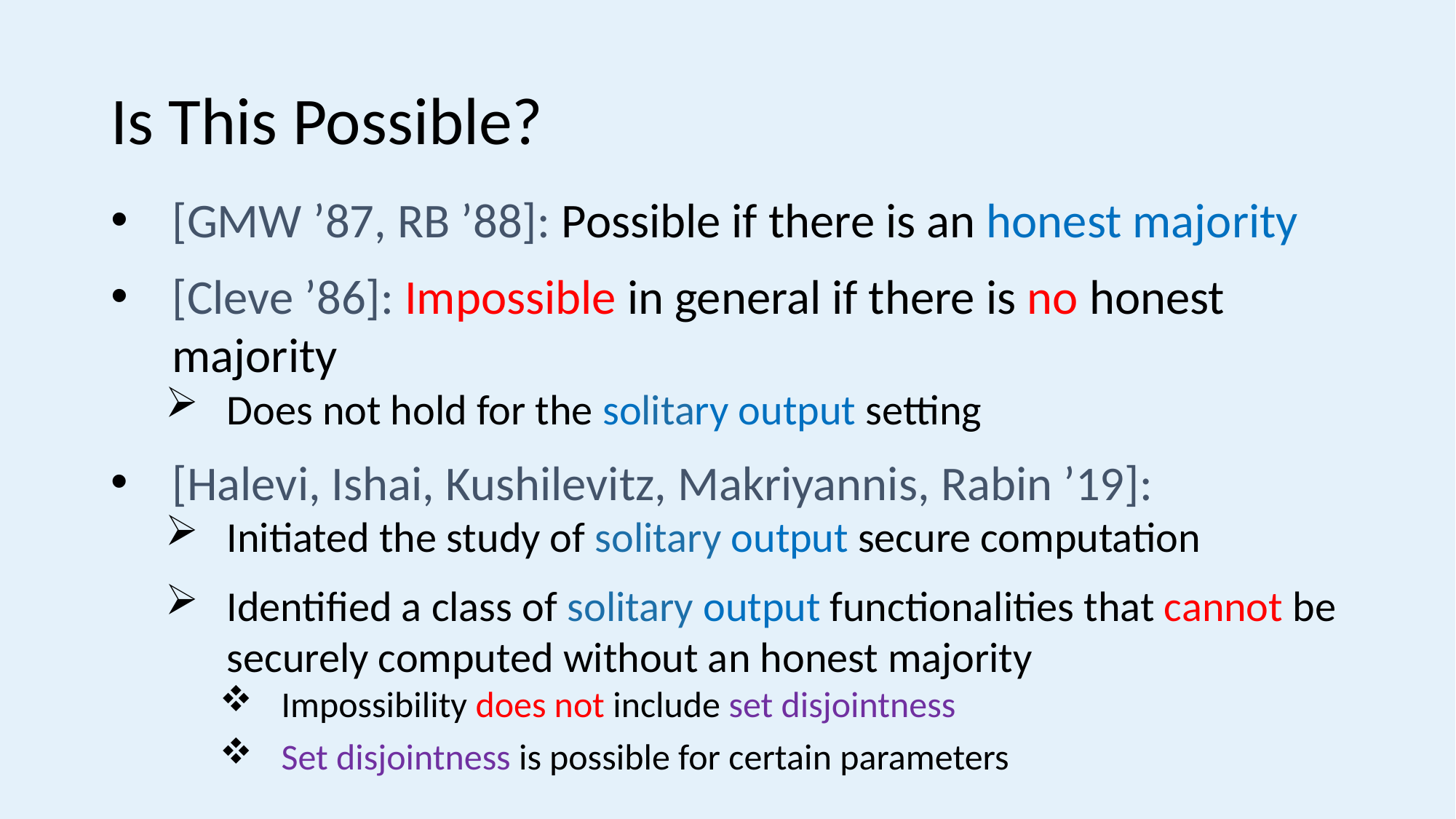

# Is This Possible?
[GMW ’87, RB ’88]: Possible if there is an honest majority
[Cleve ’86]: Impossible in general if there is no honest majority
Does not hold for the solitary output setting
[Halevi, Ishai, Kushilevitz, Makriyannis, Rabin ’19]:
Initiated the study of solitary output secure computation
Identified a class of solitary output functionalities that cannot be securely computed without an honest majority
Impossibility does not include set disjointness
Set disjointness is possible for certain parameters